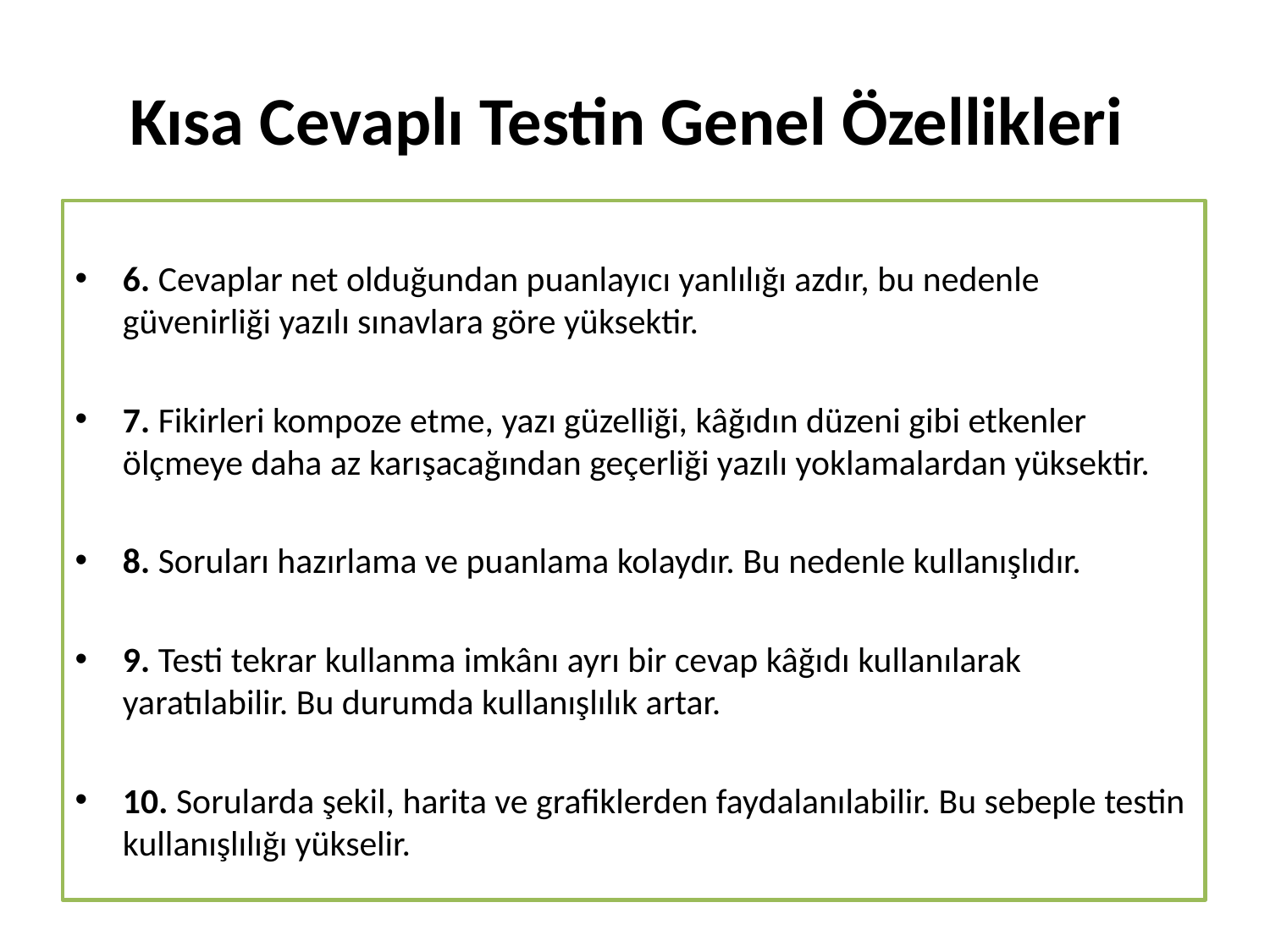

# Kısa Cevaplı Testin Genel Özellikleri

6. Cevaplar net olduğundan puanlayıcı yanlılığı azdır, bu nedenle güvenirliği yazılı sınavlara göre yüksektir.

7. Fikirleri kompoze etme, yazı güzelliği, kâğıdın düzeni gibi etkenler ölçmeye daha az karışacağından geçerliği yazılı yoklamalardan yüksektir.

8. Soruları hazırlama ve puanlama kolaydır. Bu nedenle kullanışlıdır.

9. Testi tekrar kullanma imkânı ayrı bir cevap kâğıdı kullanılarak yaratılabilir. Bu durumda kullanışlılık artar.

10. Sorularda şekil, harita ve grafiklerden faydalanılabilir. Bu sebeple testin kullanışlılığı yükselir.